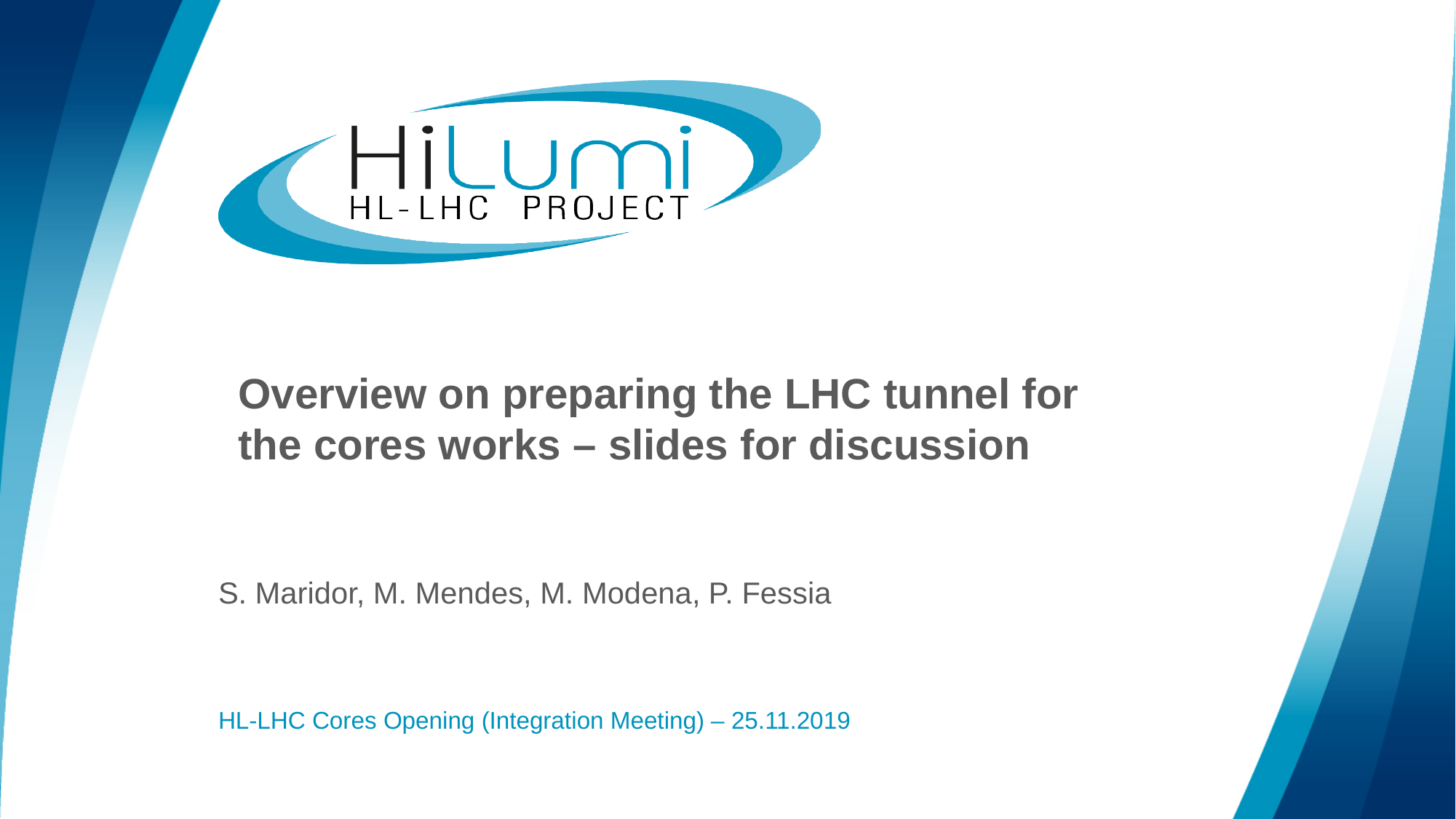

# Overview on preparing the LHC tunnel for the cores works – slides for discussion
S. Maridor, M. Mendes, M. Modena, P. Fessia
HL-LHC Cores Opening (Integration Meeting) – 25.11.2019